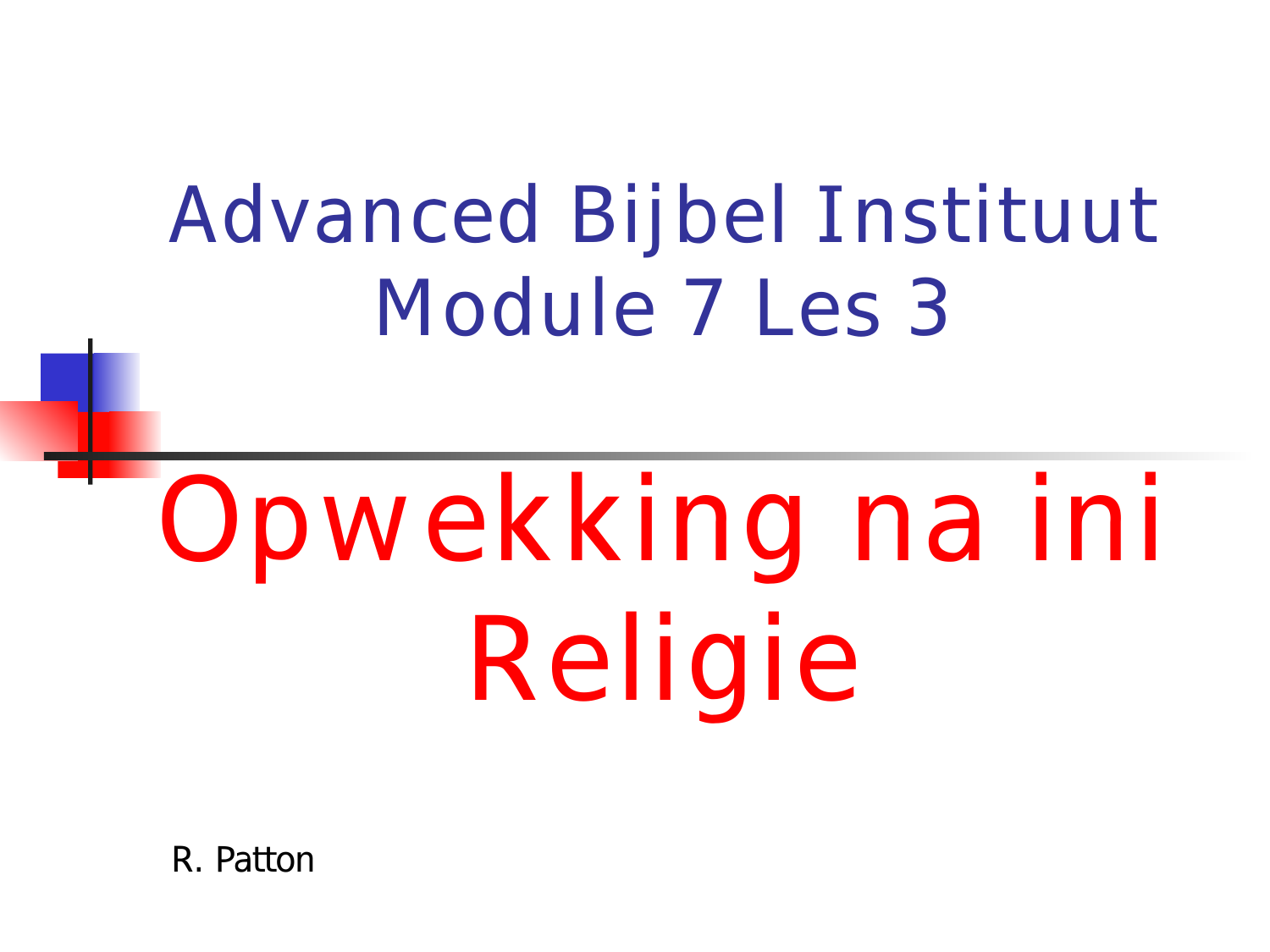

# Advanced Bijbel Instituut Module 7 Les 3 Opwekking na ini Religie
R. Patton